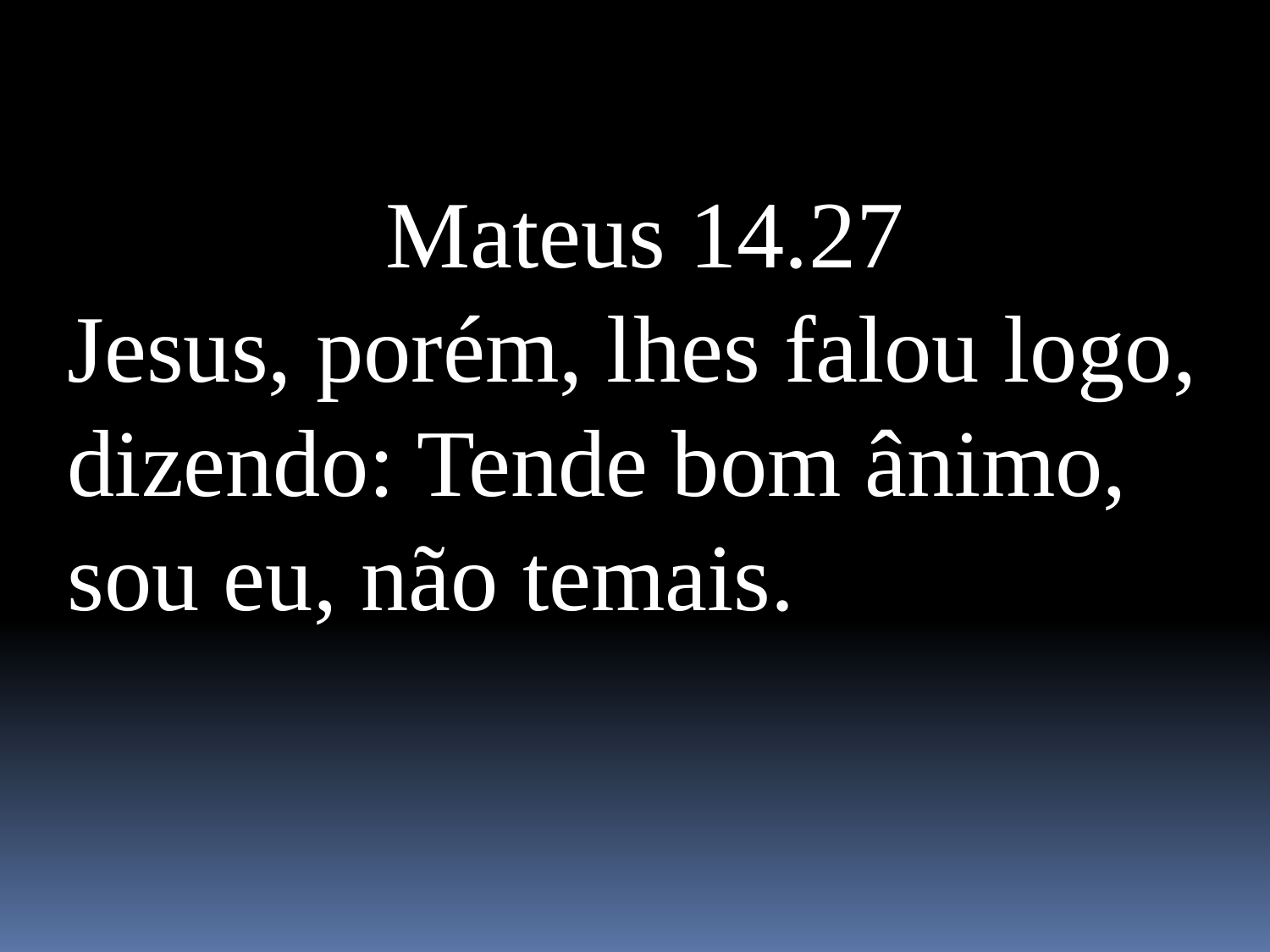

Mateus 14.27
Jesus, porém, lhes falou logo, dizendo: Tende bom ânimo, sou eu, não temais.